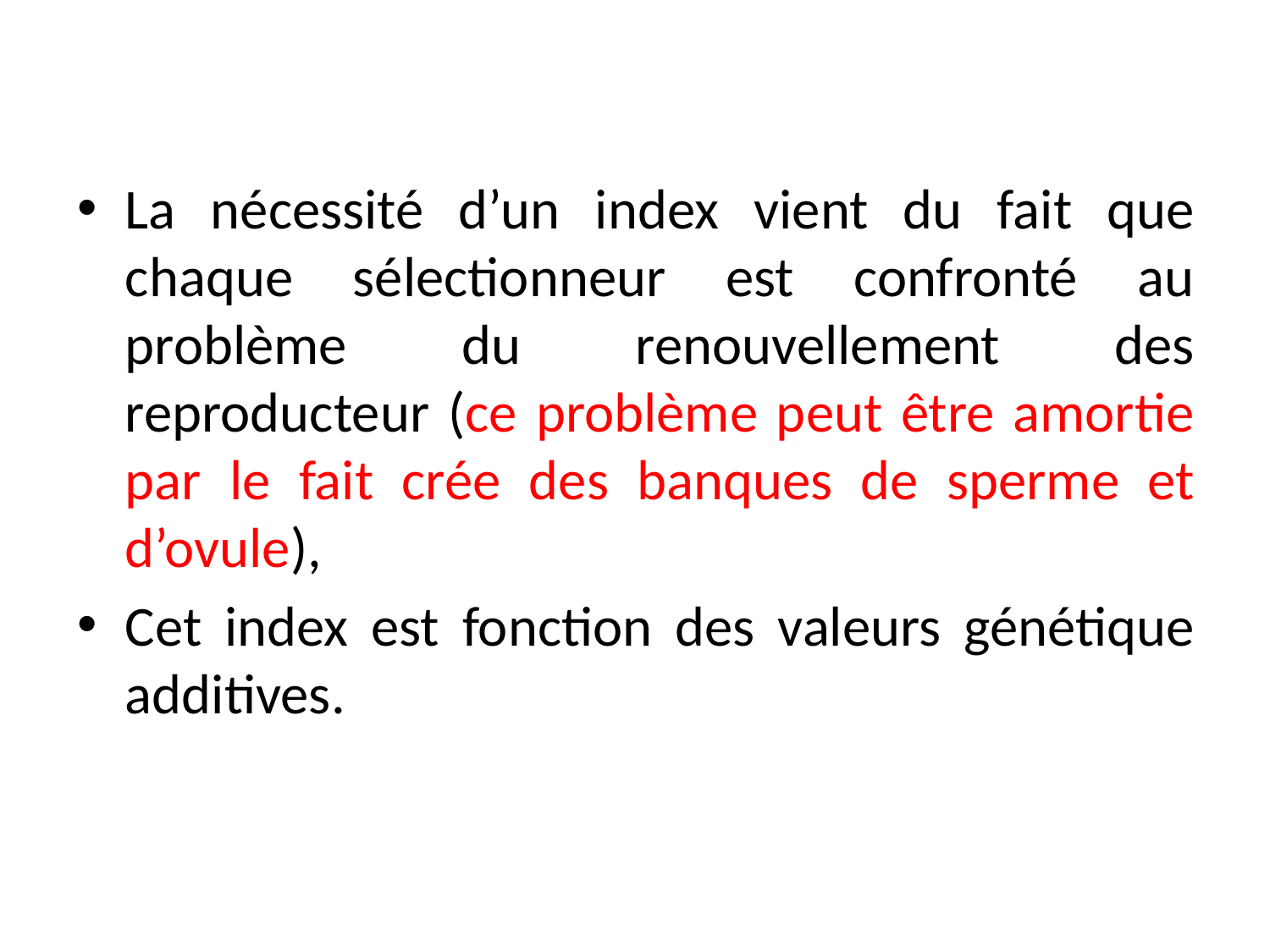

La nécessité d’un index vient du fait que chaque sélectionneur est confronté au problème du renouvellement des reproducteur (ce problème peut être amortie par le fait crée des banques de sperme et d’ovule),
Cet index est fonction des valeurs génétique additives.